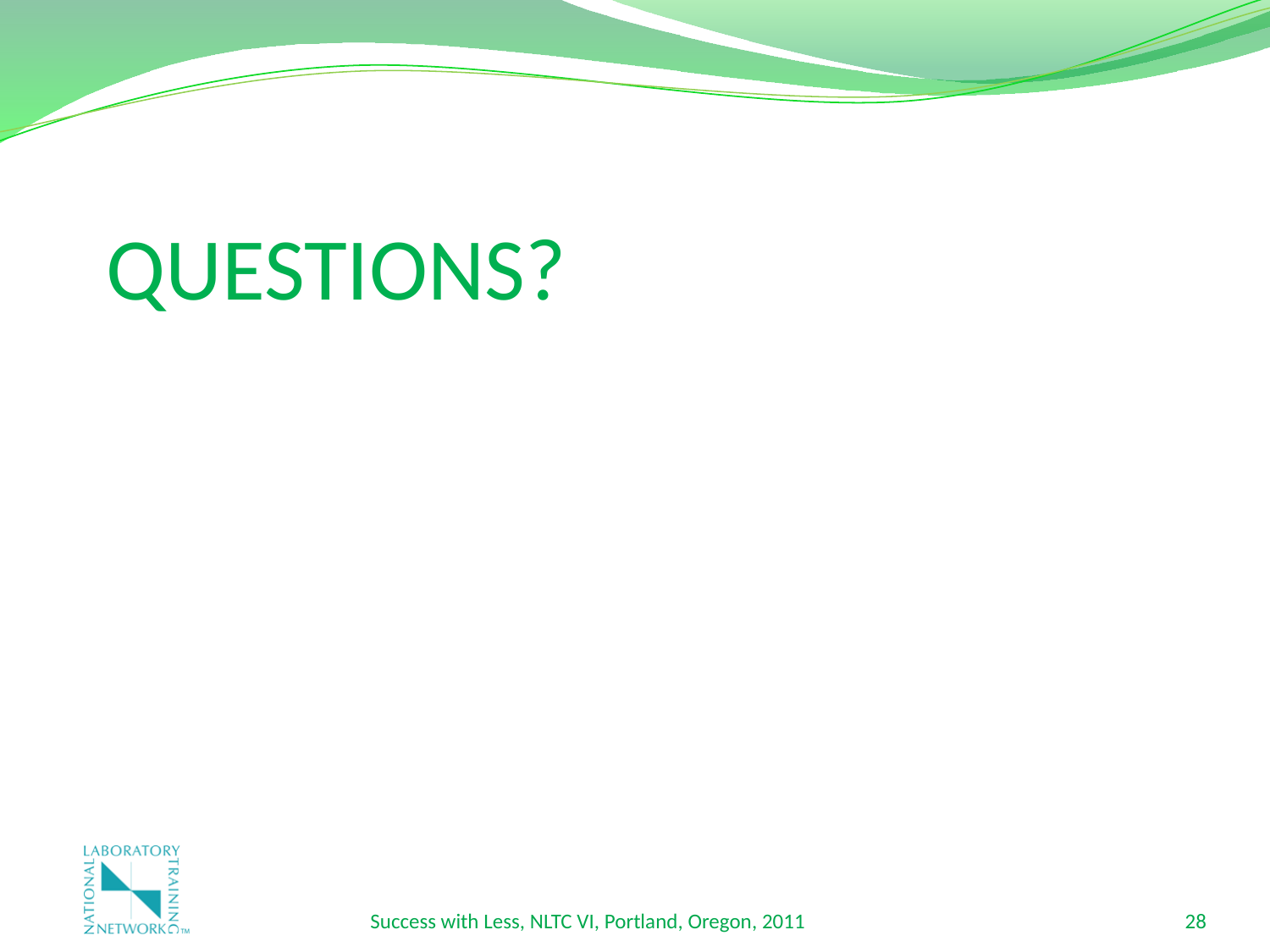

# QUESTIONS?

Success with Less, NLTC VI, Portland, Oregon, 2011
28